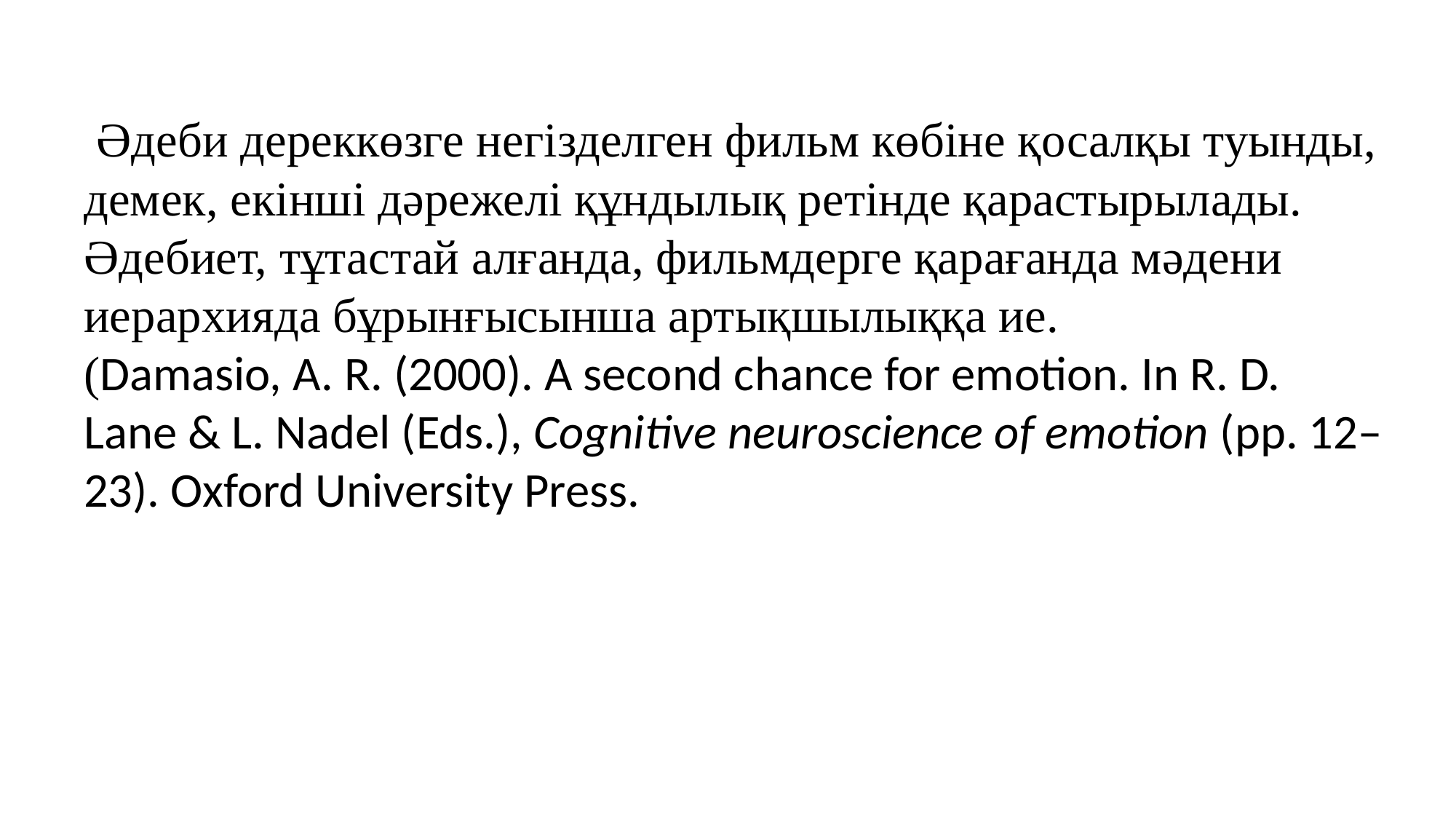

Әдеби дереккөзге негізделген фильм көбіне қосалқы туынды, демек, екінші дәрежелі құндылық ретінде қарастырылады. Әдебиет, тұтастай алғанда, фильмдерге қарағанда мәдени иерархияда бұрынғысынша артықшылыққа ие.
(Damasio, A. R. (2000). A second chance for emotion. In R. D. Lane & L. Nadel (Eds.), Cognitive neuroscience of emotion (pp. 12–23). Oxford University Press.